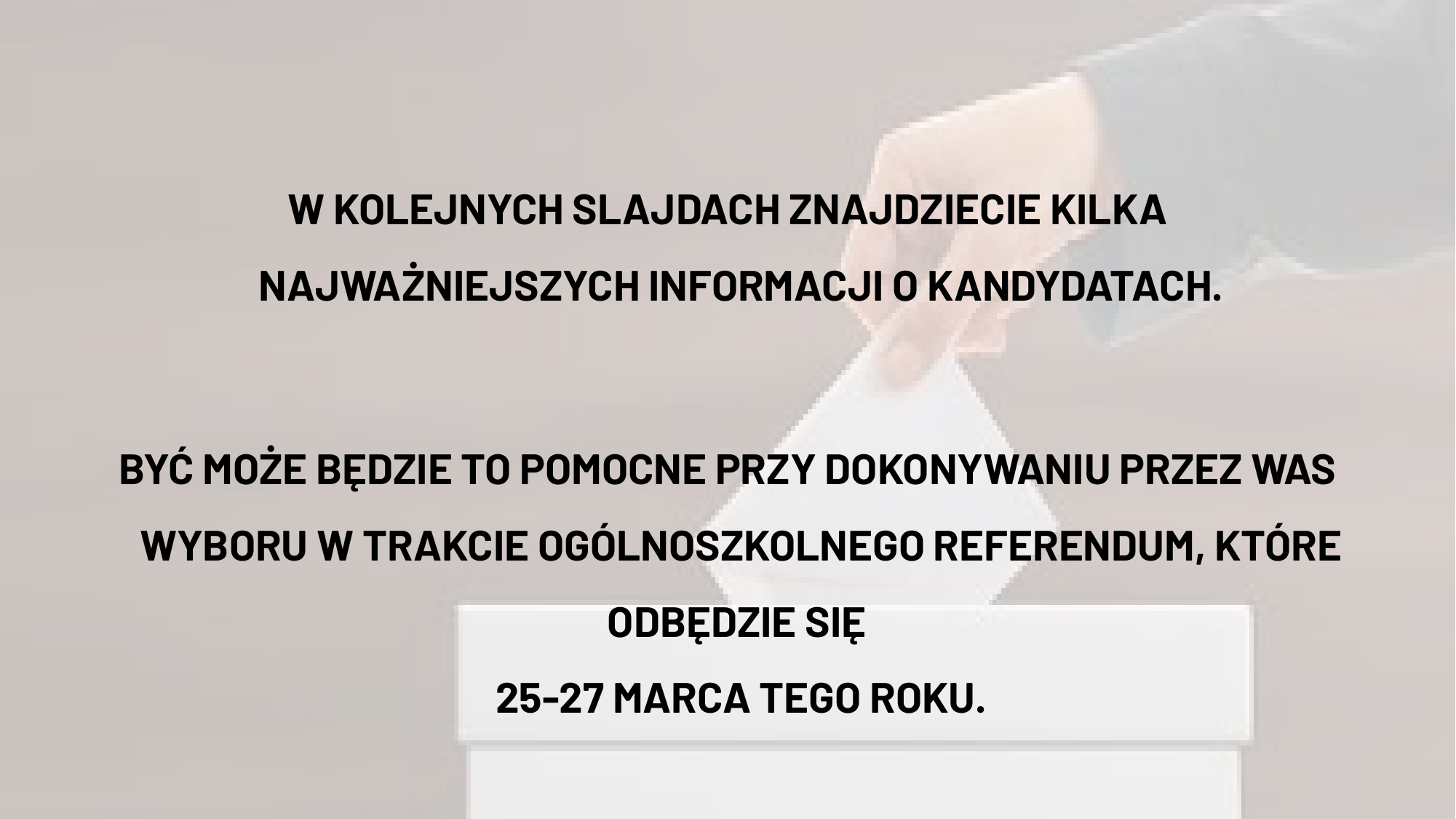

#
W KOLEJNYCH SLAJDACH ZNAJDZIECIE KILKA NAJWAŻNIEJSZYCH INFORMACJI O KANDYDATACH.

BYĆ MOŻE BĘDZIE TO POMOCNE PRZY DOKONYWANIU PRZEZ WAS WYBORU W TRAKCIE OGÓLNOSZKOLNEGO REFERENDUM, KTÓRE ODBĘDZIE SIĘ
25-27 MARCA TEGO ROKU.